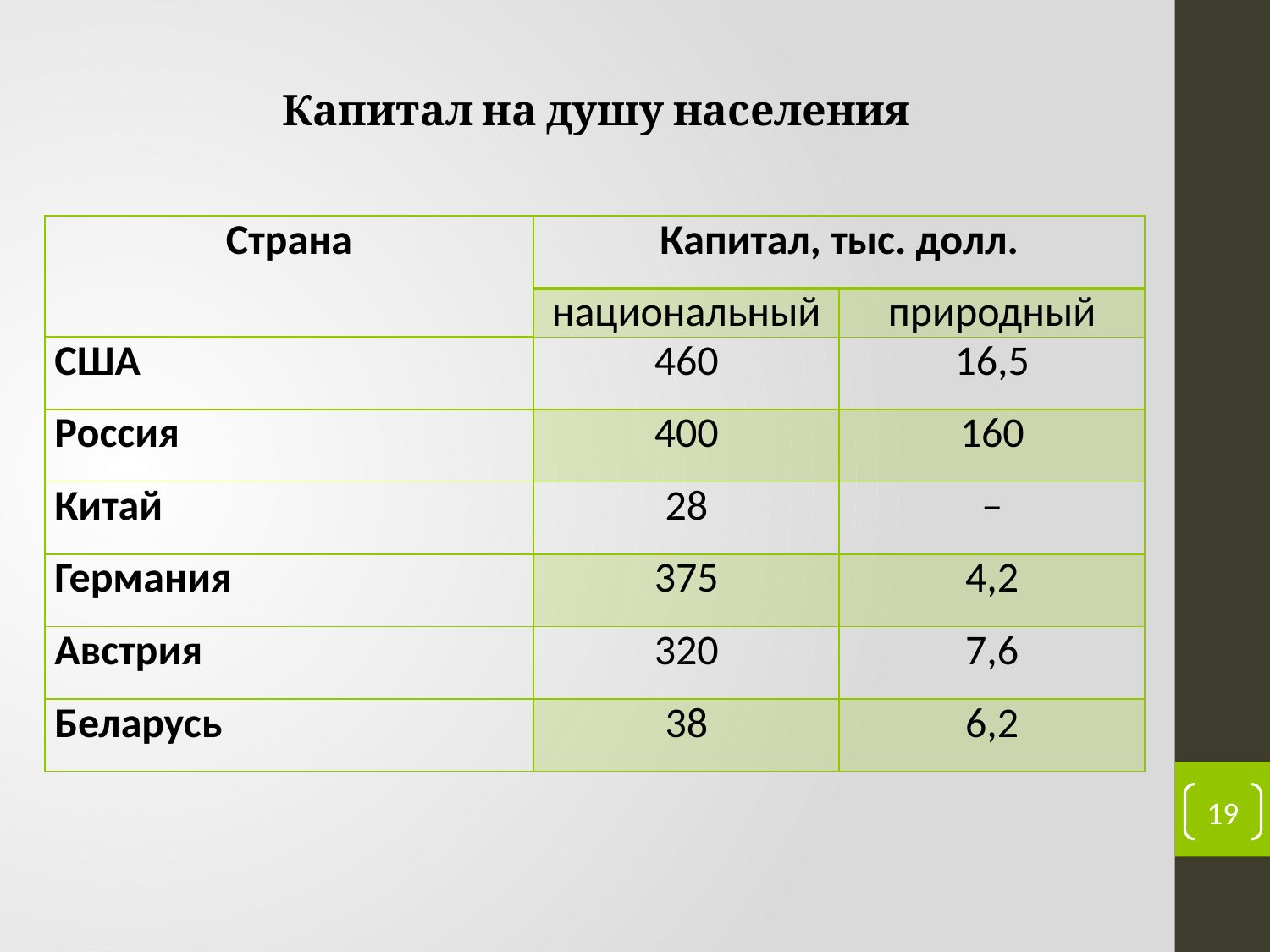

Капитал на душу населения
| Страна | Капитал, тыс. долл. |  |
| --- | --- | --- |
|  | национальный | природный |
| США | 460 | 16,5 |
| Россия | 400 | 160 |
| Китай | 28 | – |
| Германия | 375 | 4,2 |
| Австрия | 320 | 7,6 |
| Беларусь | 38 | 6,2 |
19